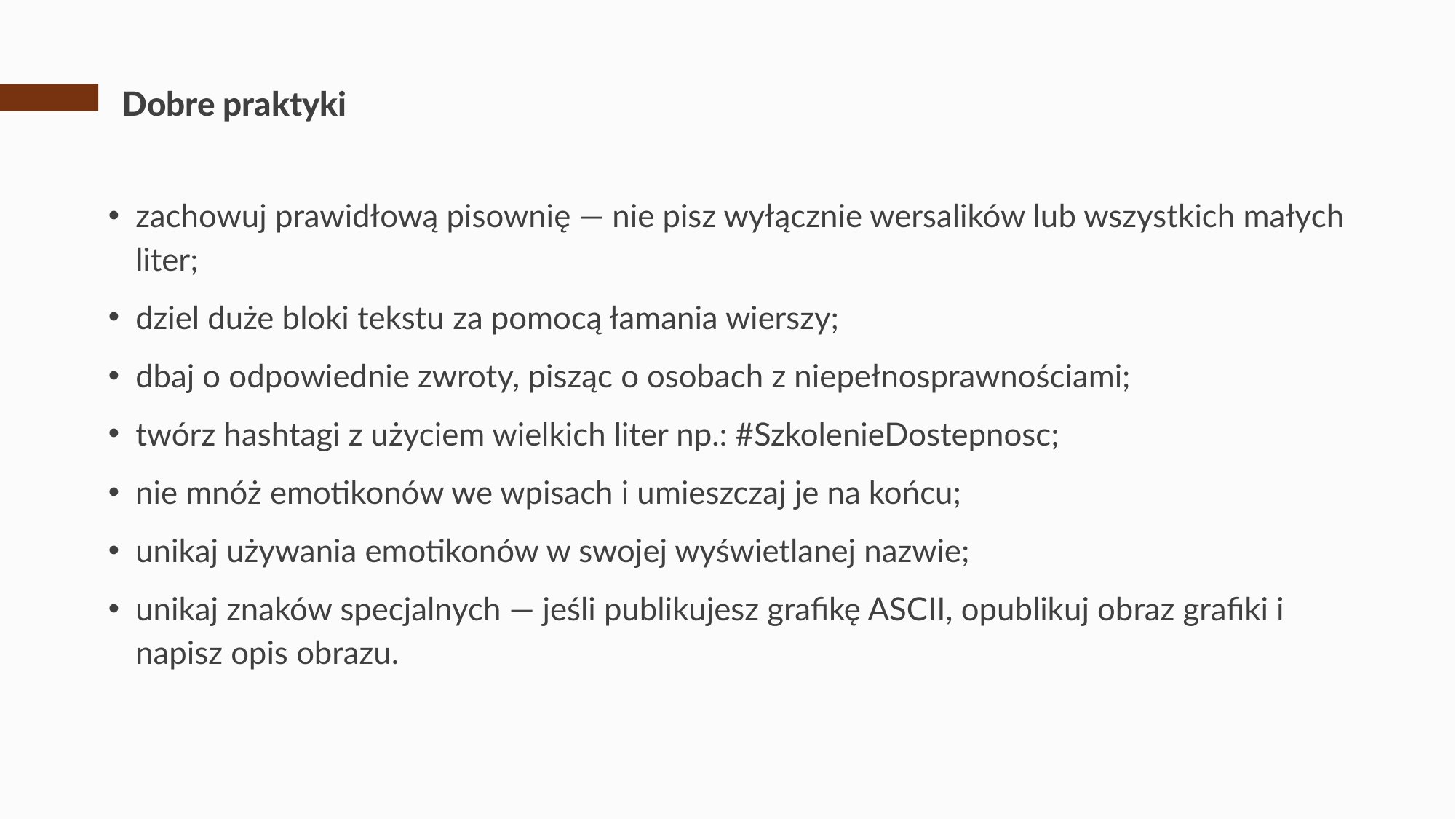

# Dobre praktyki
zachowuj prawidłową pisownię — nie pisz wyłącznie wersalików lub wszystkich małych liter;
dziel duże bloki tekstu za pomocą łamania wierszy;
dbaj o odpowiednie zwroty, pisząc o osobach z niepełnosprawnościami;
twórz hashtagi z użyciem wielkich liter np.: #SzkolenieDostepnosc;
nie mnóż emotikonów we wpisach i umieszczaj je na końcu;
unikaj używania emotikonów w swojej wyświetlanej nazwie;
unikaj znaków specjalnych — jeśli publikujesz grafikę ASCII, opublikuj obraz grafiki i napisz opis obrazu.